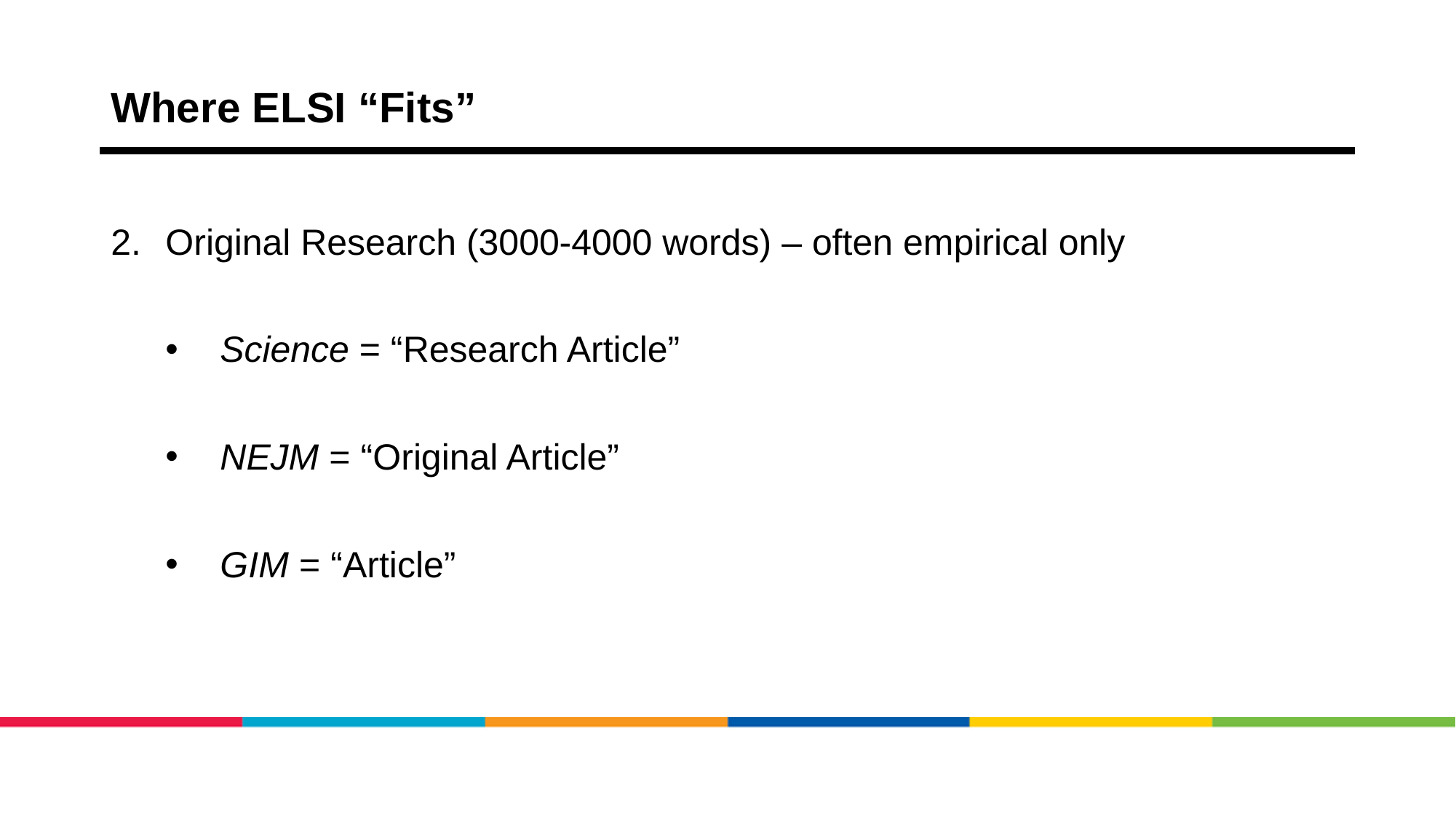

# Where ELSI “Fits”
Original Research (3000-4000 words) – often empirical only

Science = “Research Article”

NEJM = “Original Article”

GIM = “Article”